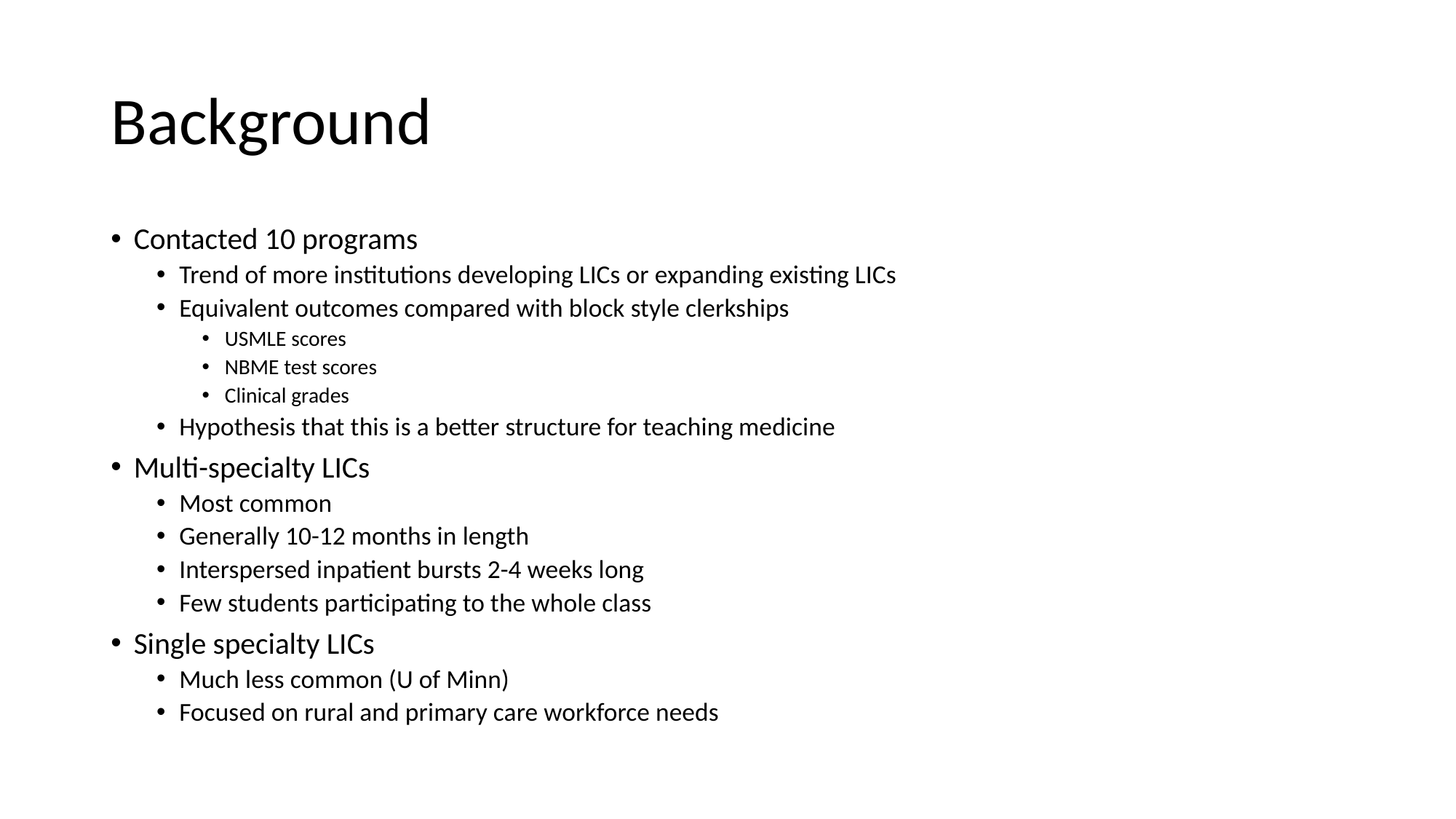

# Background
Contacted 10 programs
Trend of more institutions developing LICs or expanding existing LICs
Equivalent outcomes compared with block style clerkships
USMLE scores
NBME test scores
Clinical grades
Hypothesis that this is a better structure for teaching medicine
Multi-specialty LICs
Most common
Generally 10-12 months in length
Interspersed inpatient bursts 2-4 weeks long
Few students participating to the whole class
Single specialty LICs
Much less common (U of Minn)
Focused on rural and primary care workforce needs